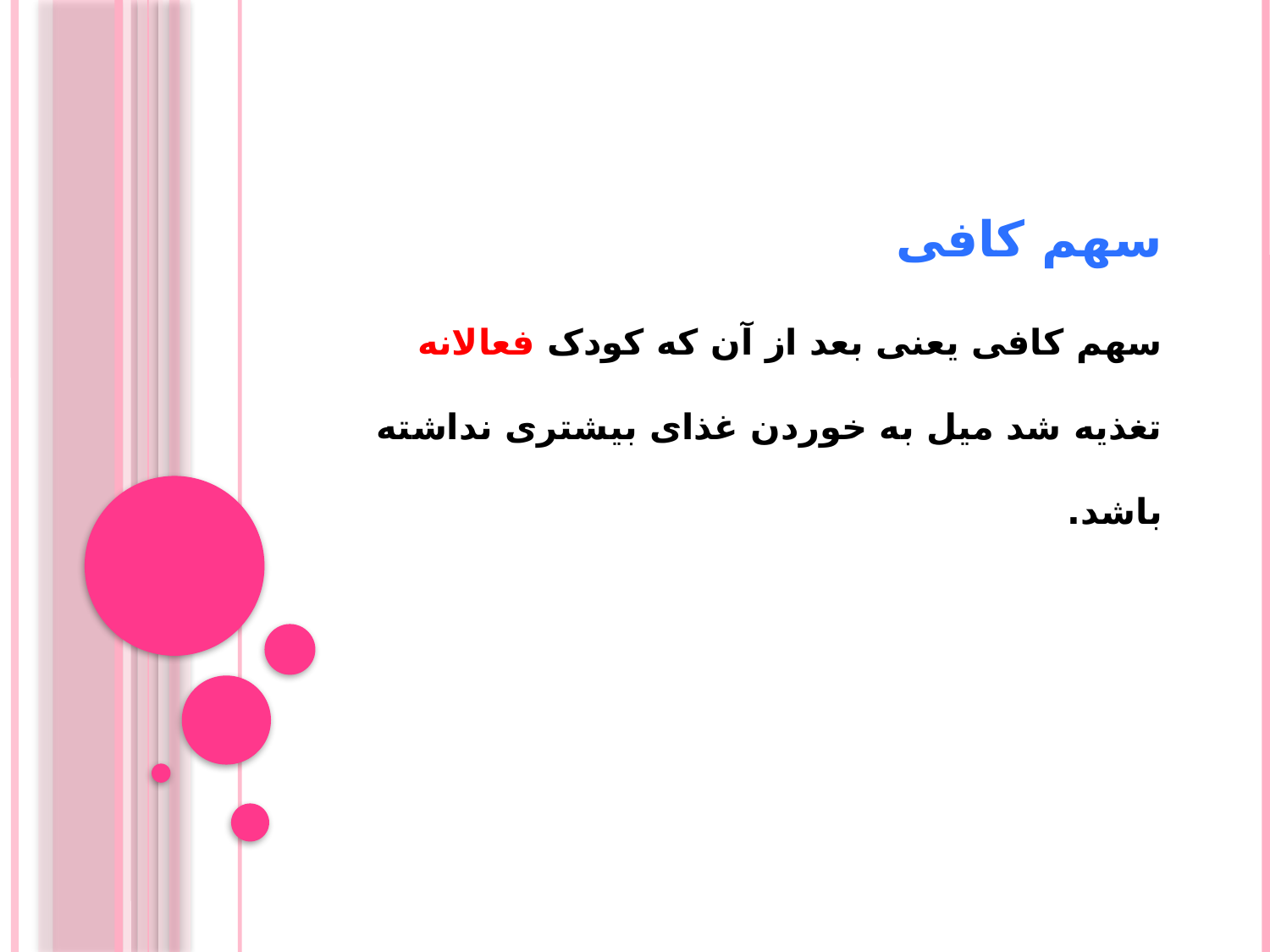

سهم کافی
سهم کافی یعنی بعد از آن که کودک فعالانه تغذیه شد میل به خوردن غذای بیشتری نداشته باشد.